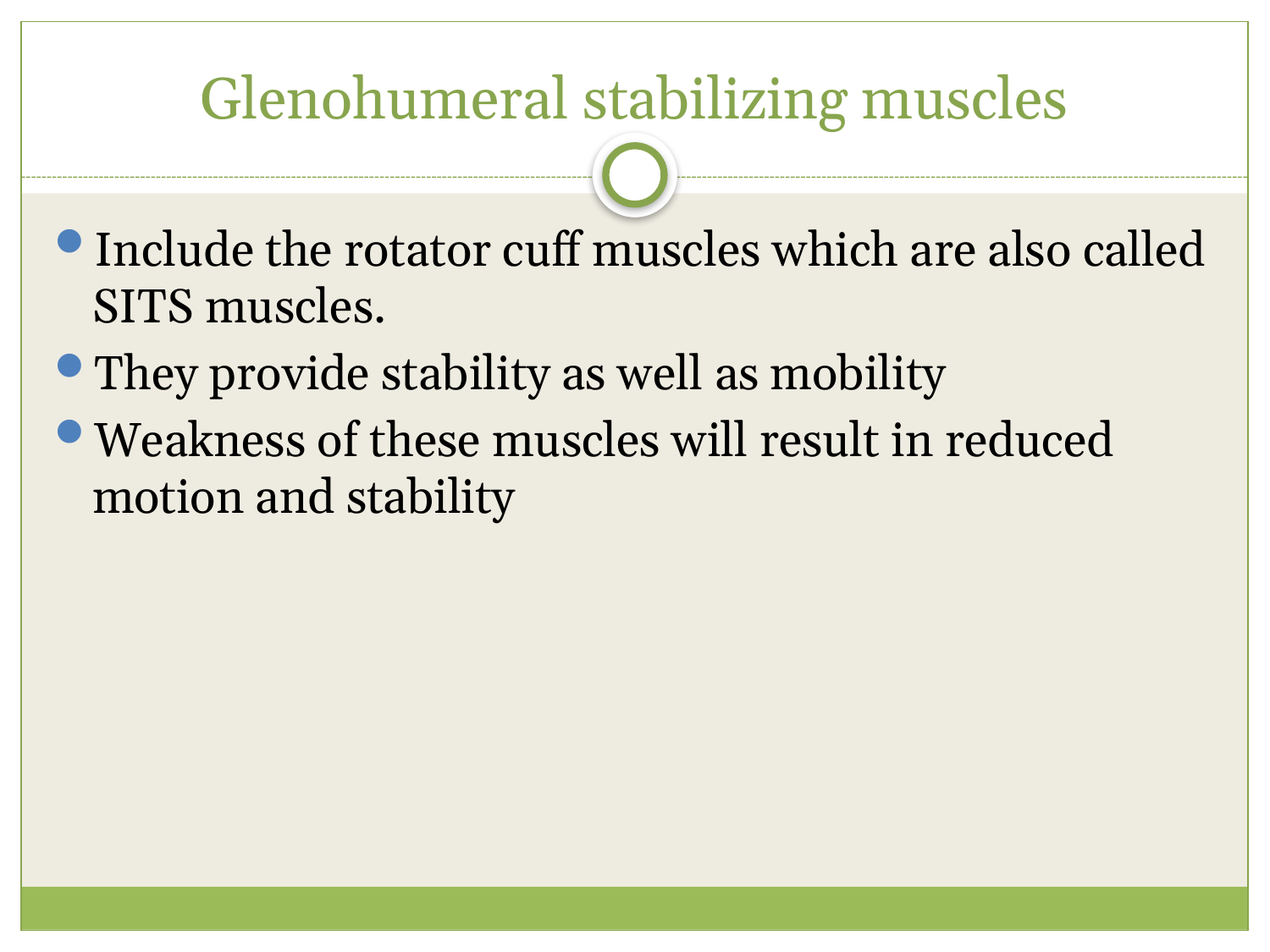

# Glenohumeral stabilizing muscles
Include the rotator cuff muscles which are also called SITS muscles.
They provide stability as well as mobility
Weakness of these muscles will result in reduced motion and stability